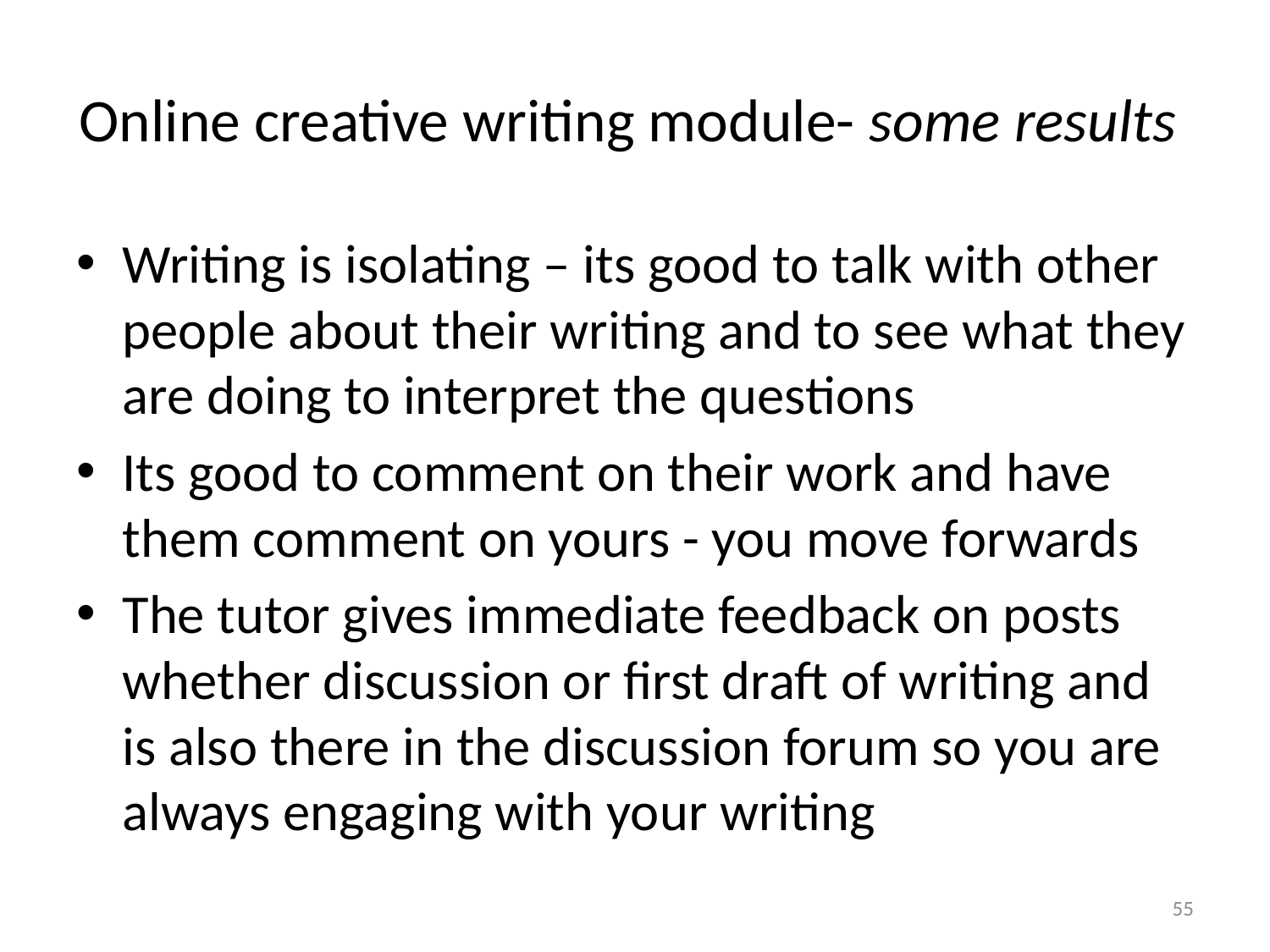

# Online creative writing module- some results
Writing is isolating – its good to talk with other people about their writing and to see what they are doing to interpret the questions
Its good to comment on their work and have them comment on yours - you move forwards
The tutor gives immediate feedback on posts whether discussion or first draft of writing and is also there in the discussion forum so you are always engaging with your writing
55